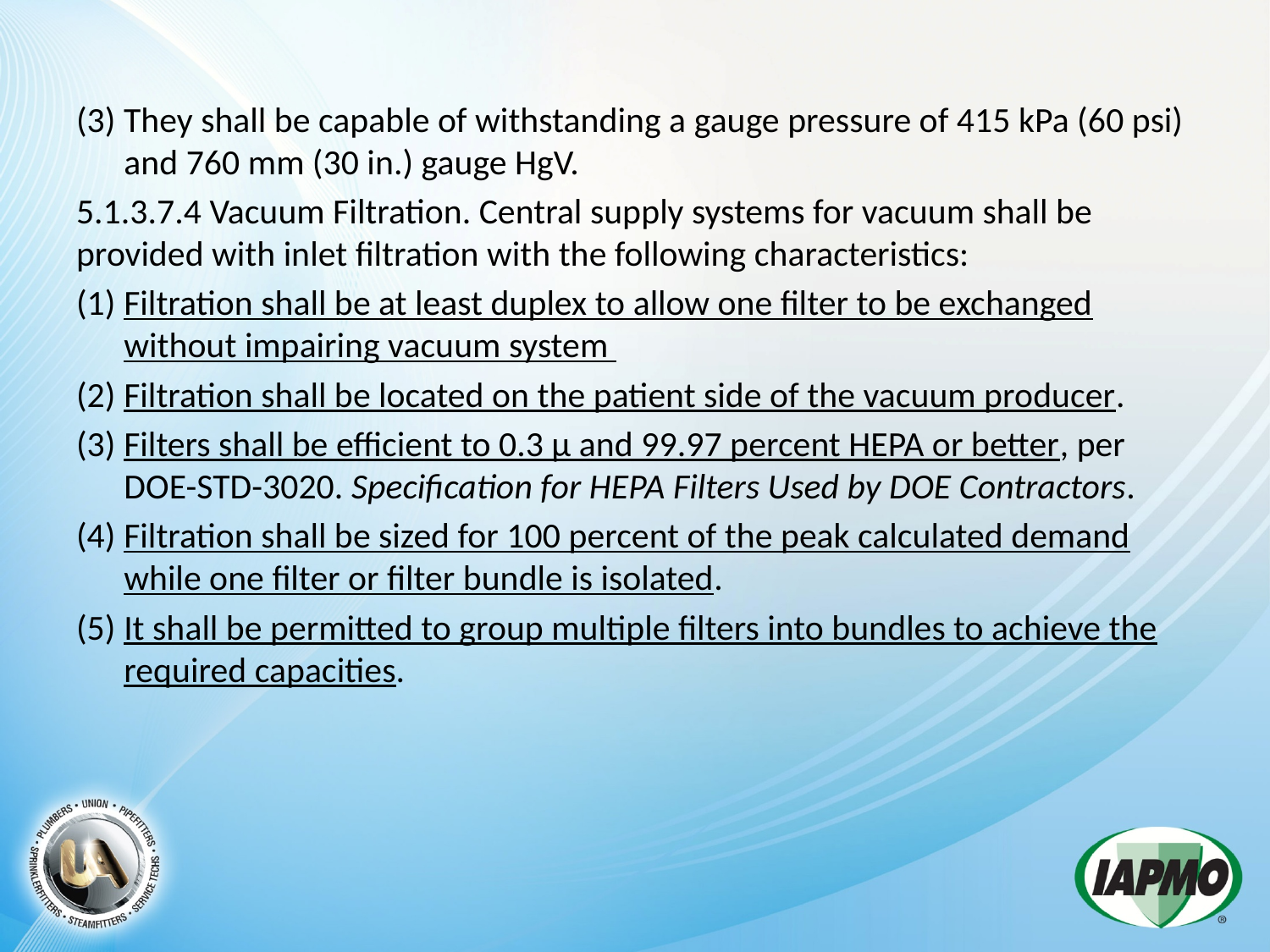

(3) They shall be capable of withstanding a gauge pressure of 415 kPa (60 psi) and 760 mm (30 in.) gauge HgV.
5.1.3.7.4 Vacuum Filtration. Central supply systems for vacuum shall be provided with inlet filtration with the following characteristics:
(1) Filtration shall be at least duplex to allow one filter to be exchanged without impairing vacuum system
(2) Filtration shall be located on the patient side of the vacuum producer.
(3) Filters shall be efficient to 0.3 μ and 99.97 percent HEPA or better, per DOE-STD-3020. Specification for HEPA Filters Used by DOE Contractors.
(4) Filtration shall be sized for 100 percent of the peak calculated demand while one filter or filter bundle is isolated.
(5) It shall be permitted to group multiple filters into bundles to achieve the required capacities.